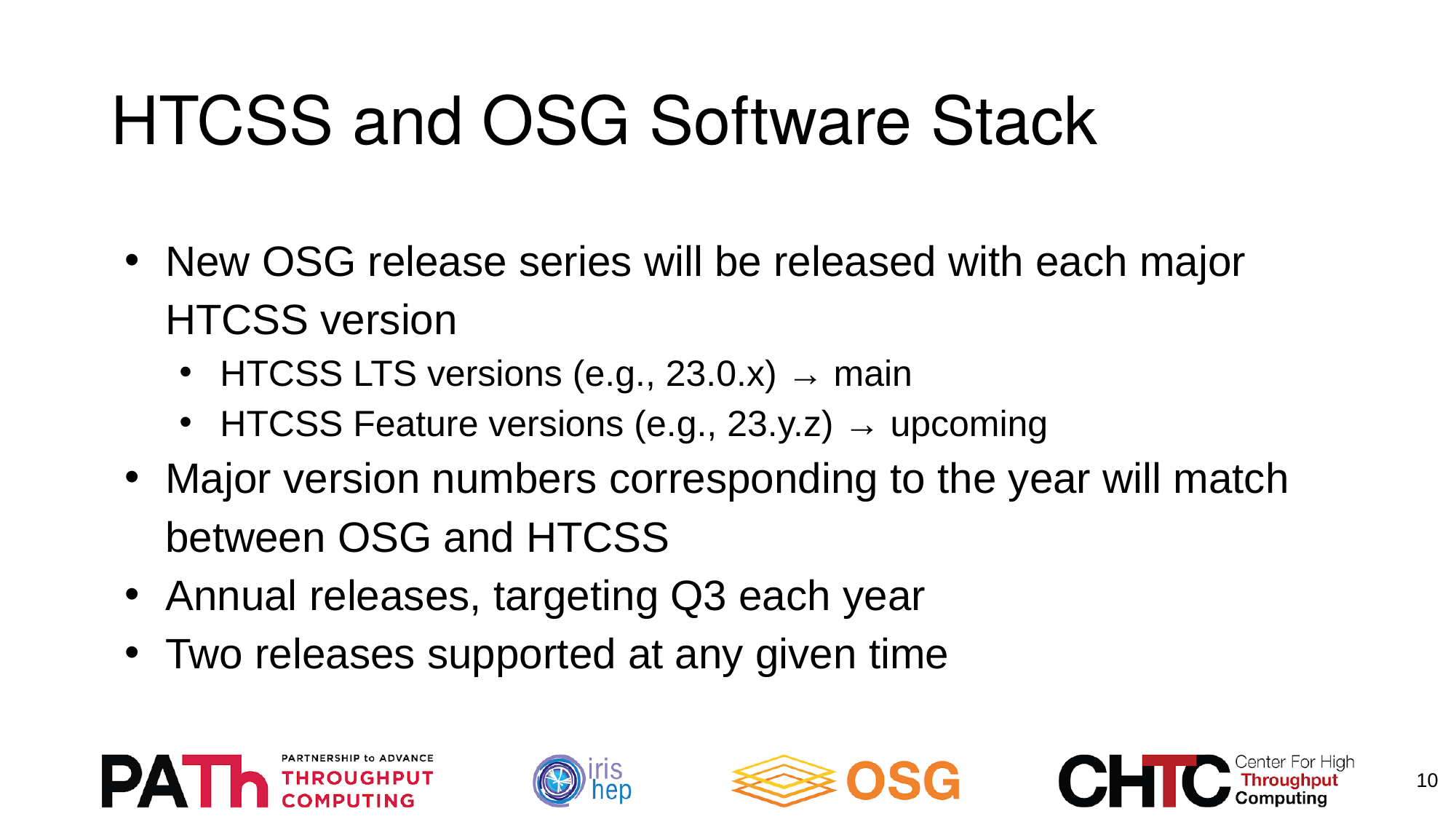

# HTCSS and OSG Software Stack
New OSG release series will be released with each major HTCSS version
HTCSS LTS versions (e.g., 23.0.x) → main
HTCSS Feature versions (e.g., 23.y.z) → upcoming
Major version numbers corresponding to the year will match between OSG and HTCSS
Annual releases, targeting Q3 each year
Two releases supported at any given time
10